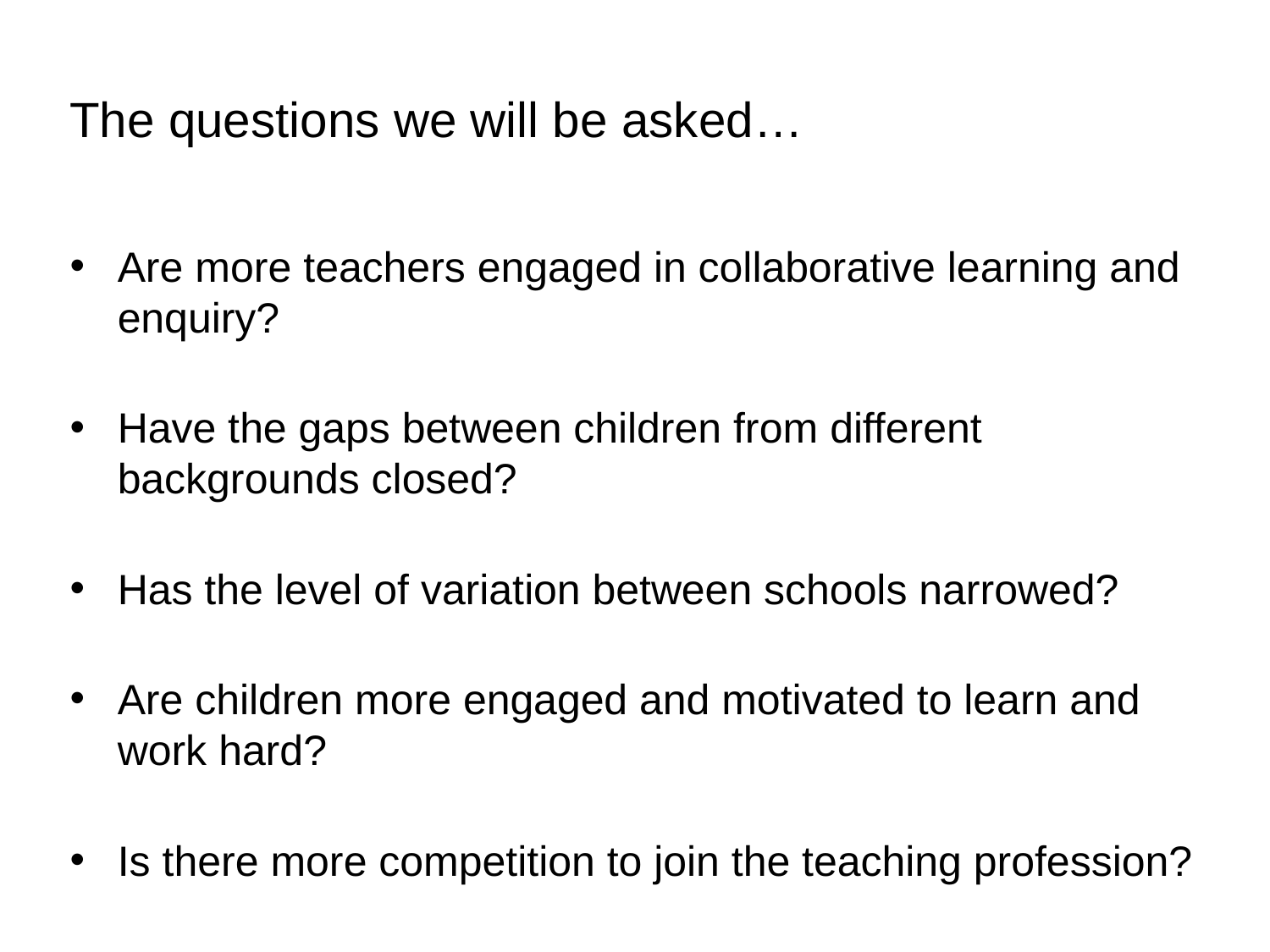

# The questions we will be asked…

Are more teachers engaged in collaborative learning and enquiry?
Have the gaps between children from different backgrounds closed?
Has the level of variation between schools narrowed?
Are children more engaged and motivated to learn and work hard?
Is there more competition to join the teaching profession?